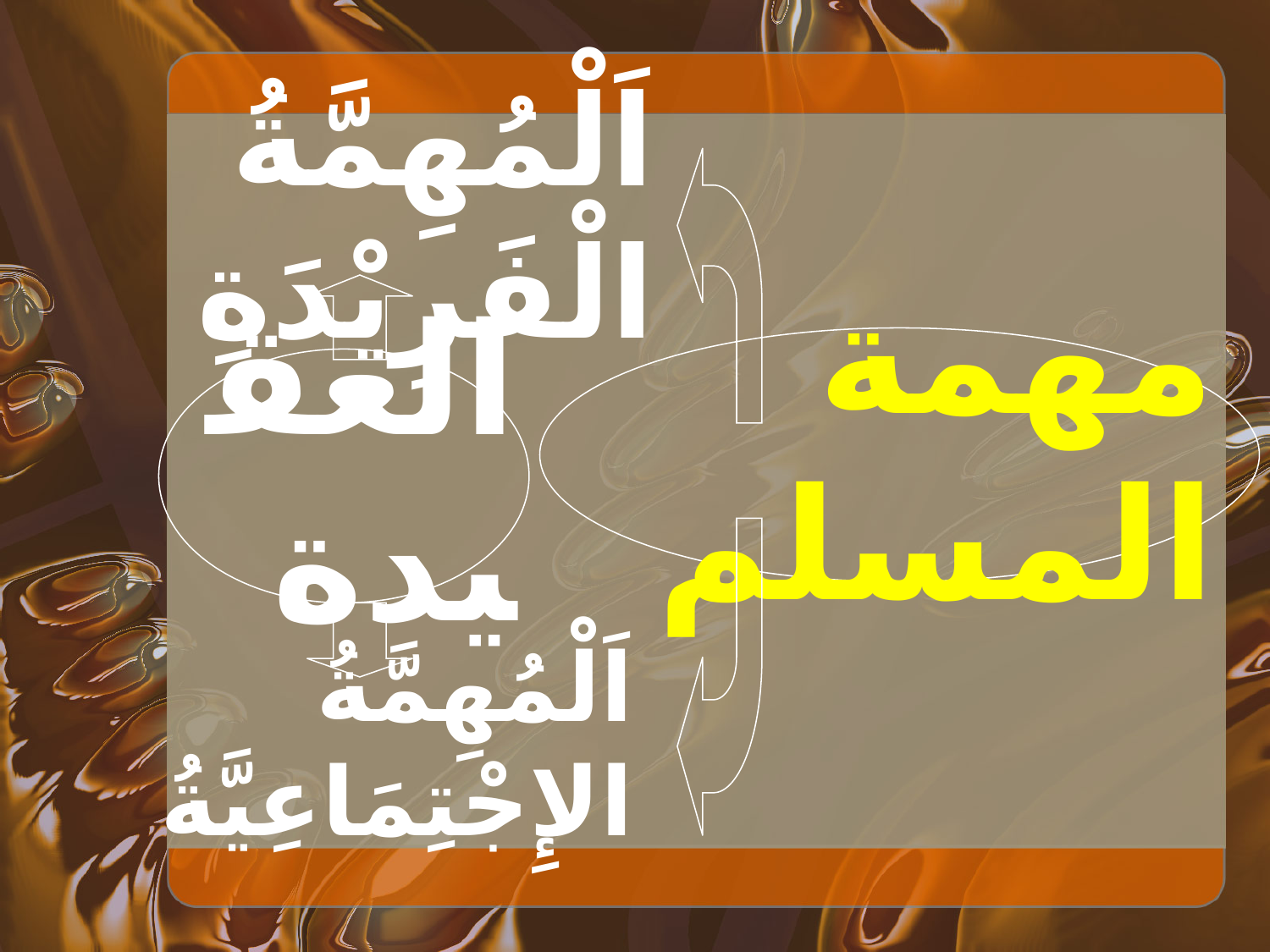

اَلْمُهِمَّةُ الْفَرِيْدَةِ

مهمة المسلم
العقيدة

اَلْمُهِمَّةُ الإِجْتِمَاعِيَّةُ